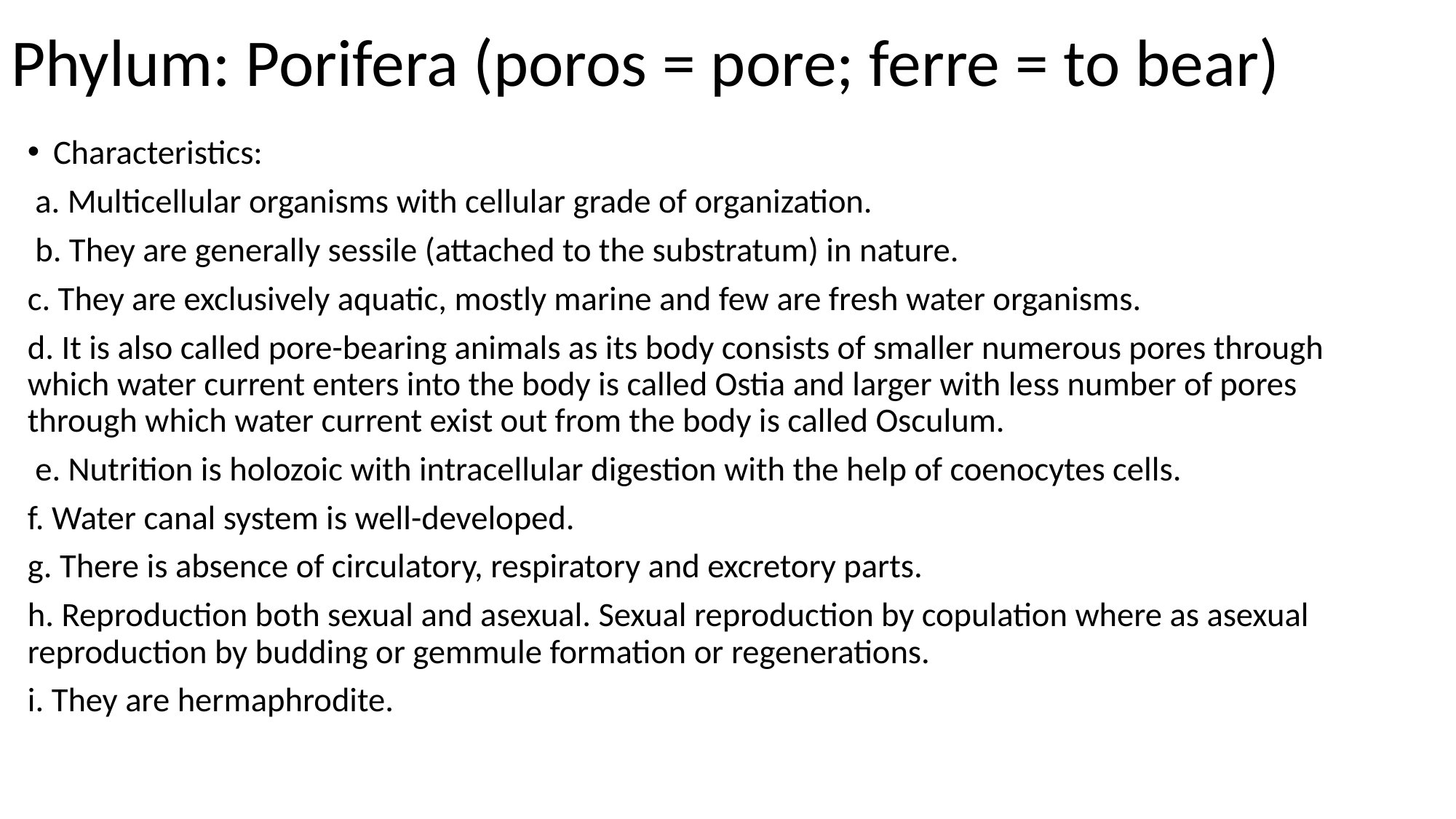

# Phylum: Porifera (poros = pore; ferre = to bear)
Characteristics:
 a. Multicellular organisms with cellular grade of organization.
 b. They are generally sessile (attached to the substratum) in nature.
c. They are exclusively aquatic, mostly marine and few are fresh water organisms.
d. It is also called pore-bearing animals as its body consists of smaller numerous pores through which water current enters into the body is called Ostia and larger with less number of pores through which water current exist out from the body is called Osculum.
 e. Nutrition is holozoic with intracellular digestion with the help of coenocytes cells.
f. Water canal system is well-developed.
g. There is absence of circulatory, respiratory and excretory parts.
h. Reproduction both sexual and asexual. Sexual reproduction by copulation where as asexual reproduction by budding or gemmule formation or regenerations.
i. They are hermaphrodite.